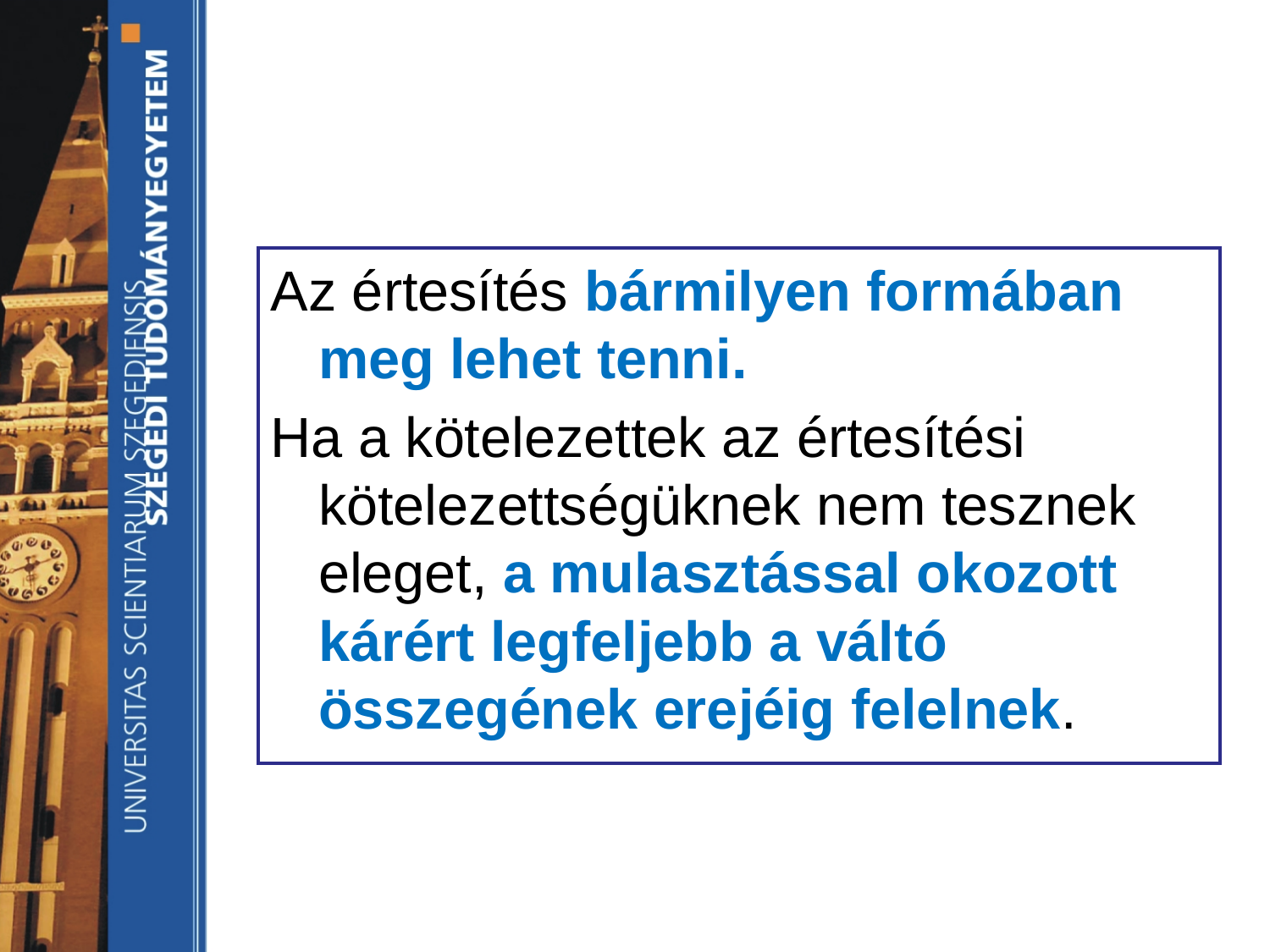

Az értesítés bármilyen formában meg lehet tenni.
Ha a kötelezettek az értesítési kötelezettségüknek nem tesznek eleget, a mulasztással okozott kárért legfeljebb a váltó összegének erejéig felelnek.